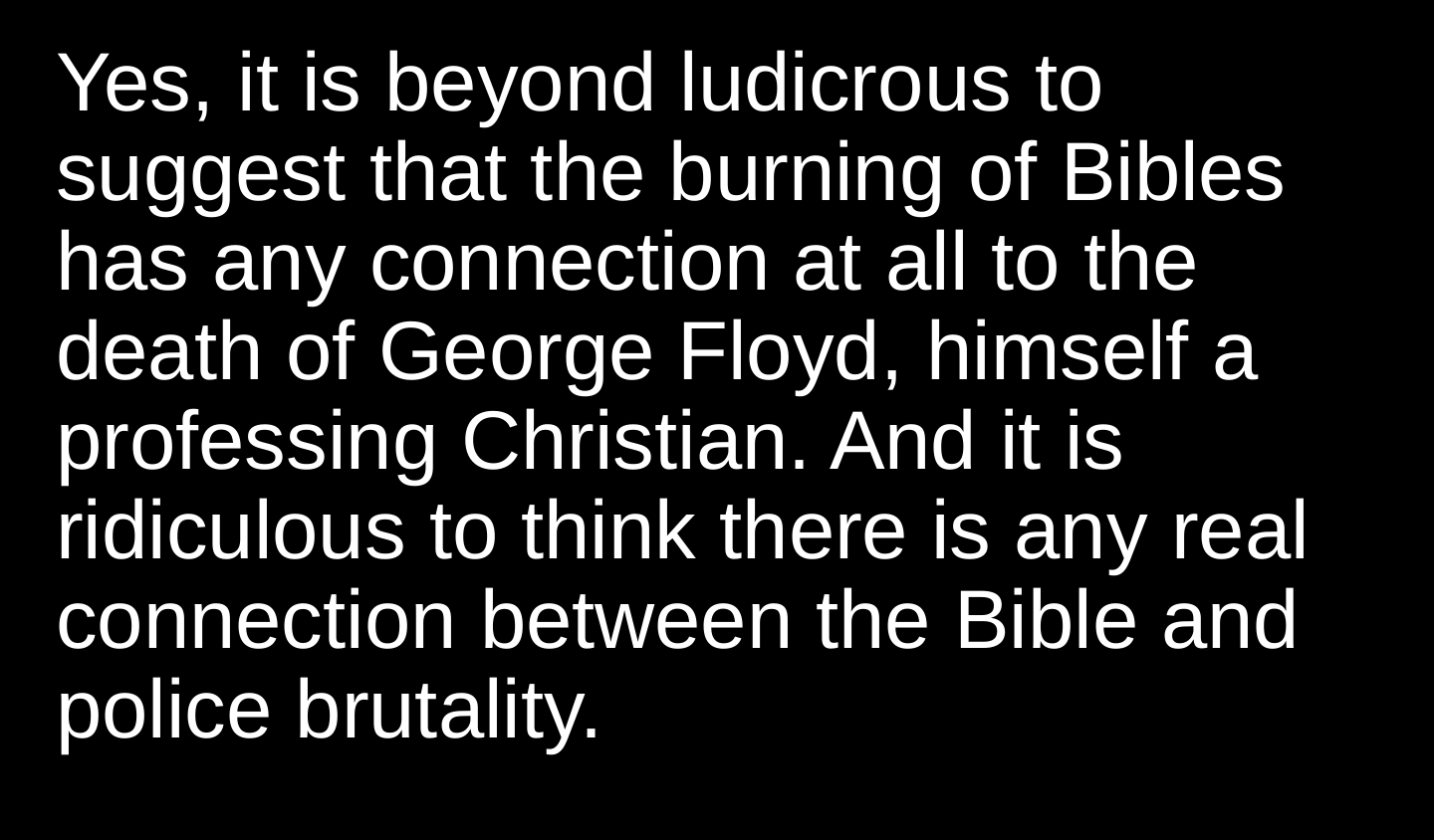

Yes, it is beyond ludicrous to suggest that the burning of Bibles has any connection at all to the death of George Floyd, himself a professing Christian. And it is ridiculous to think there is any real connection between the Bible and police brutality.